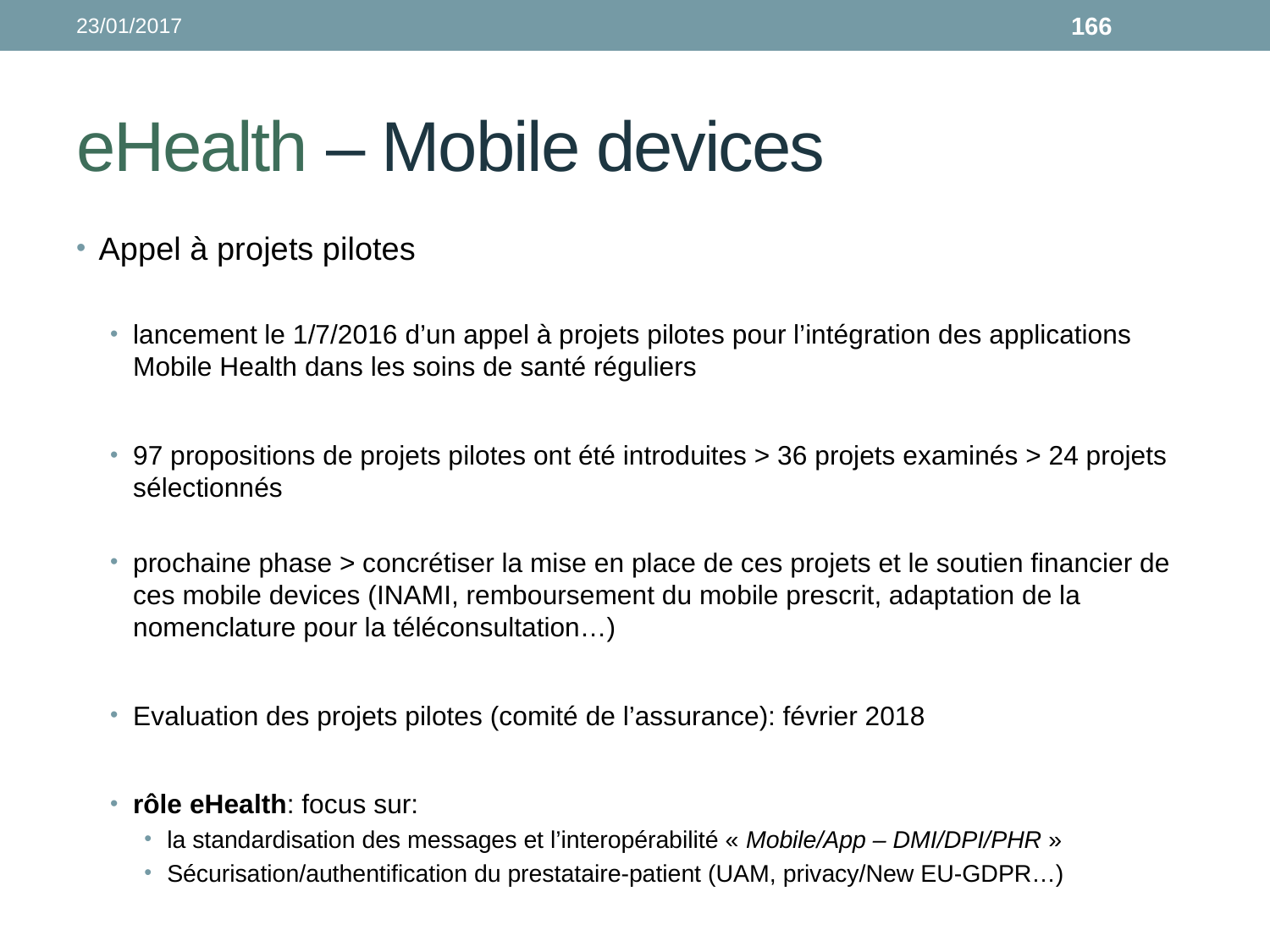

23/01/2017
166
# eHealth – Mobile devices
Appel à projets pilotes

lancement le 1/7/2016 d’un appel à projets pilotes pour l’intégration des applications Mobile Health dans les soins de santé réguliers

97 propositions de projets pilotes ont été introduites > 36 projets examinés > 24 projets sélectionnés

prochaine phase > concrétiser la mise en place de ces projets et le soutien financier de ces mobile devices (INAMI, remboursement du mobile prescrit, adaptation de la nomenclature pour la téléconsultation…)

Evaluation des projets pilotes (comité de l’assurance): février 2018

rôle eHealth: focus sur:
la standardisation des messages et l’interopérabilité « Mobile/App – DMI/DPI/PHR »
Sécurisation/authentification du prestataire-patient (UAM, privacy/New EU-GDPR…)